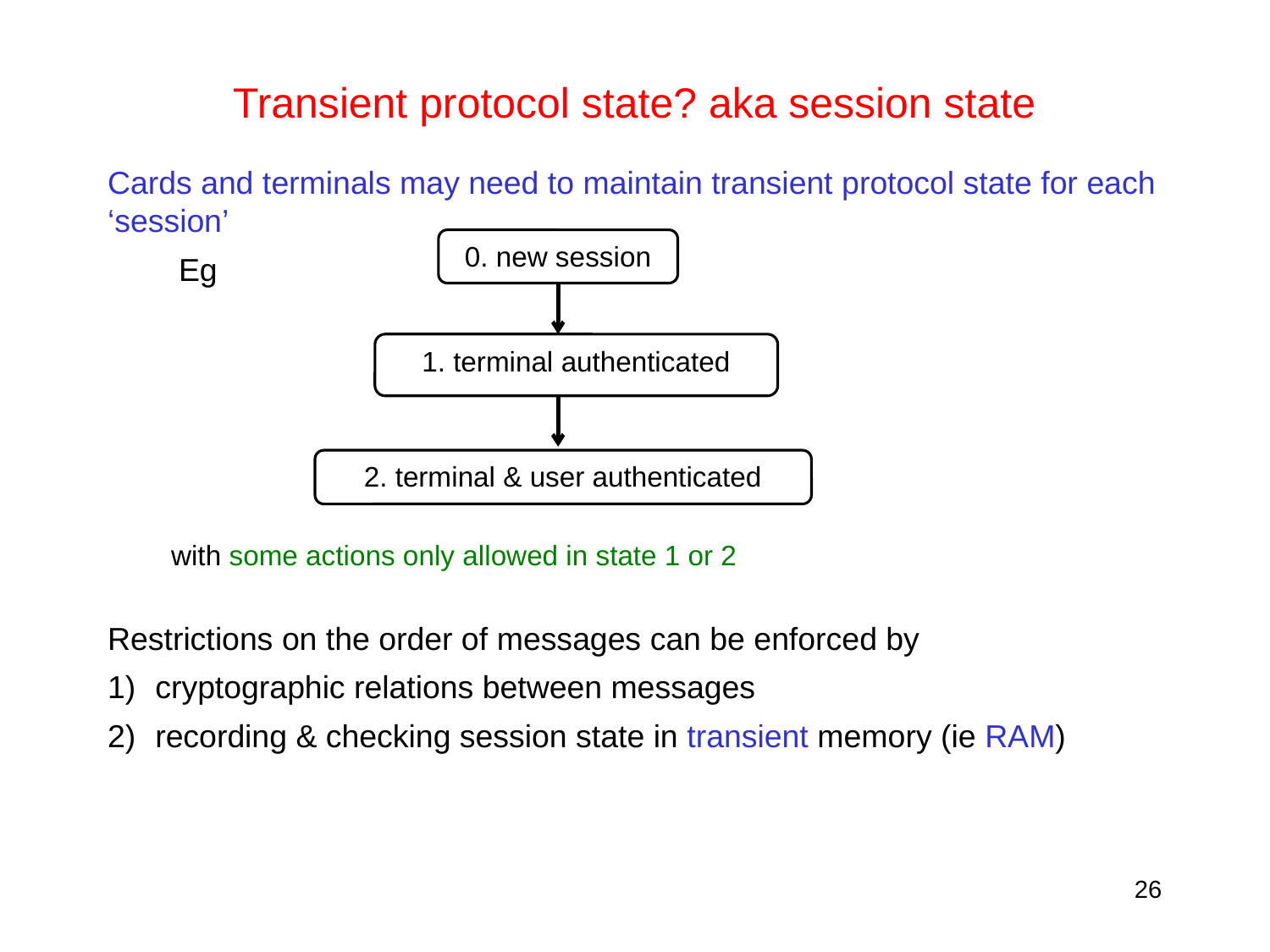

# Transient protocol state? aka session state
Cards and terminals may need to maintain transient protocol state for each ‘session’
        Eg

with some actions only allowed in state 1 or 2

Restrictions on the order of messages can be enforced by
cryptographic relations between messages
recording & checking session state in transient memory (ie RAM)

0. new session
1. terminal authenticated
2. terminal & user authenticated
26